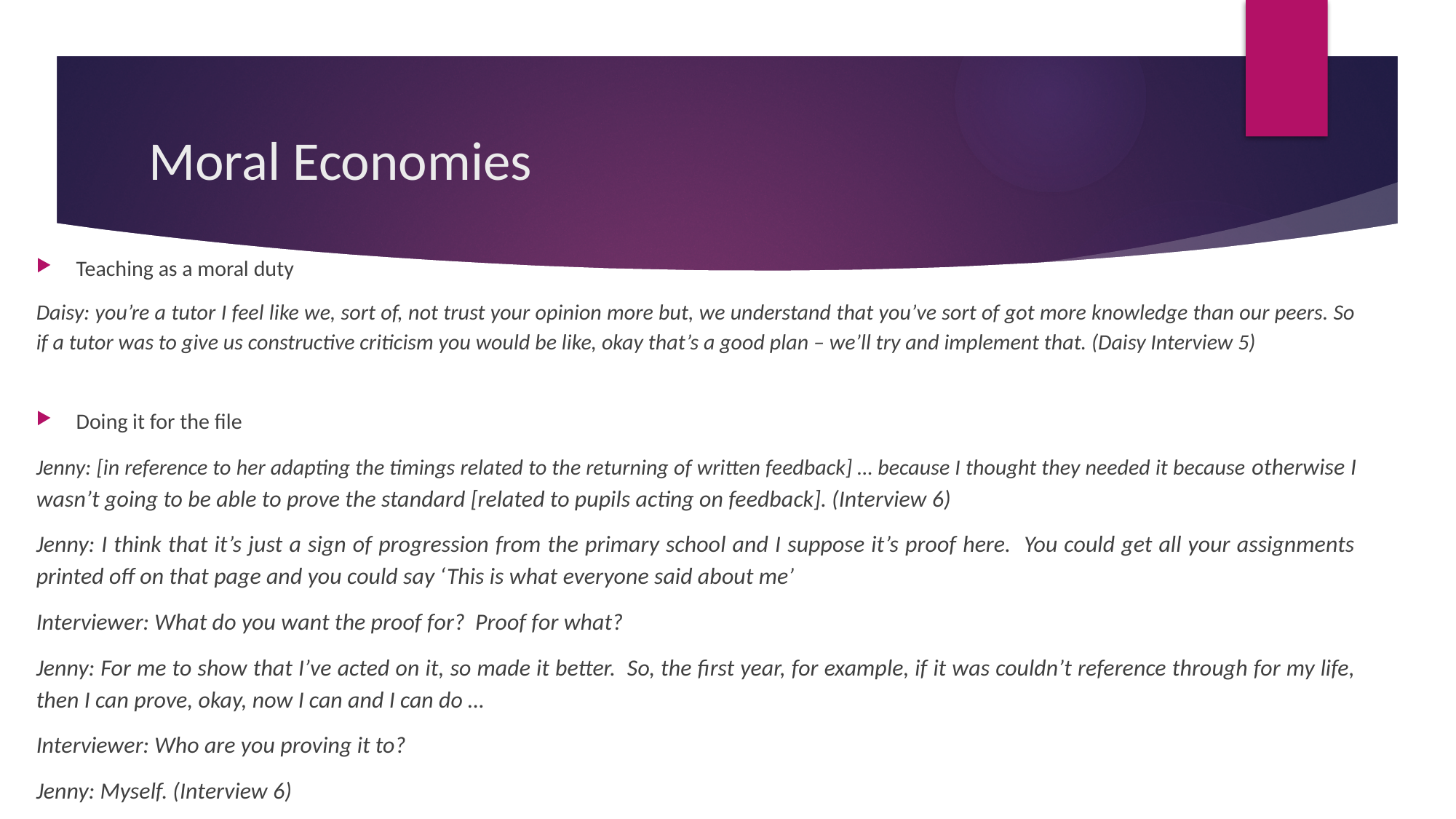

# Moral Economies
Teaching as a moral duty
Daisy: you’re a tutor I feel like we, sort of, not trust your opinion more but, we understand that you’ve sort of got more knowledge than our peers. So if a tutor was to give us constructive criticism you would be like, okay that’s a good plan – we’ll try and implement that. (Daisy Interview 5)

Doing it for the file
Jenny: [in reference to her adapting the timings related to the returning of written feedback] … because I thought they needed it because otherwise I wasn’t going to be able to prove the standard [related to pupils acting on feedback]. (Interview 6)
Jenny: I think that it’s just a sign of progression from the primary school and I suppose it’s proof here.  You could get all your assignments printed off on that page and you could say ‘This is what everyone said about me’
Interviewer: What do you want the proof for?  Proof for what?
Jenny: For me to show that I’ve acted on it, so made it better.  So, the first year, for example, if it was couldn’t reference through for my life, then I can prove, okay, now I can and I can do …
Interviewer: Who are you proving it to?
Jenny: Myself. (Interview 6)